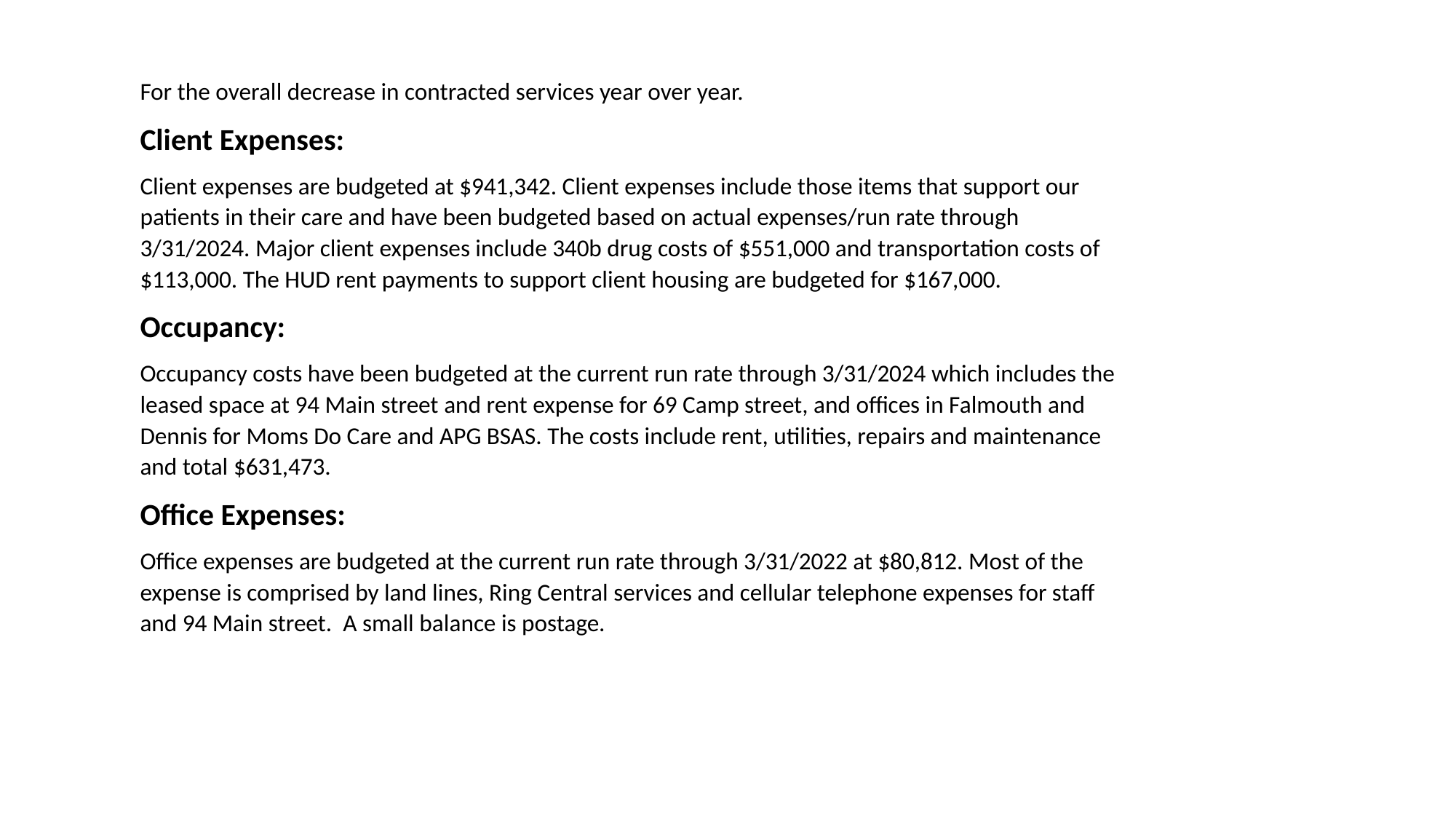

For the overall decrease in contracted services year over year.
Client Expenses:
Client expenses are budgeted at $941,342. Client expenses include those items that support our patients in their care and have been budgeted based on actual expenses/run rate through 3/31/2024. Major client expenses include 340b drug costs of $551,000 and transportation costs of $113,000. The HUD rent payments to support client housing are budgeted for $167,000.
Occupancy:
Occupancy costs have been budgeted at the current run rate through 3/31/2024 which includes the leased space at 94 Main street and rent expense for 69 Camp street, and offices in Falmouth and Dennis for Moms Do Care and APG BSAS. The costs include rent, utilities, repairs and maintenance and total $631,473.
Office Expenses:
Office expenses are budgeted at the current run rate through 3/31/2022 at $80,812. Most of the expense is comprised by land lines, Ring Central services and cellular telephone expenses for staff and 94 Main street.  A small balance is postage.